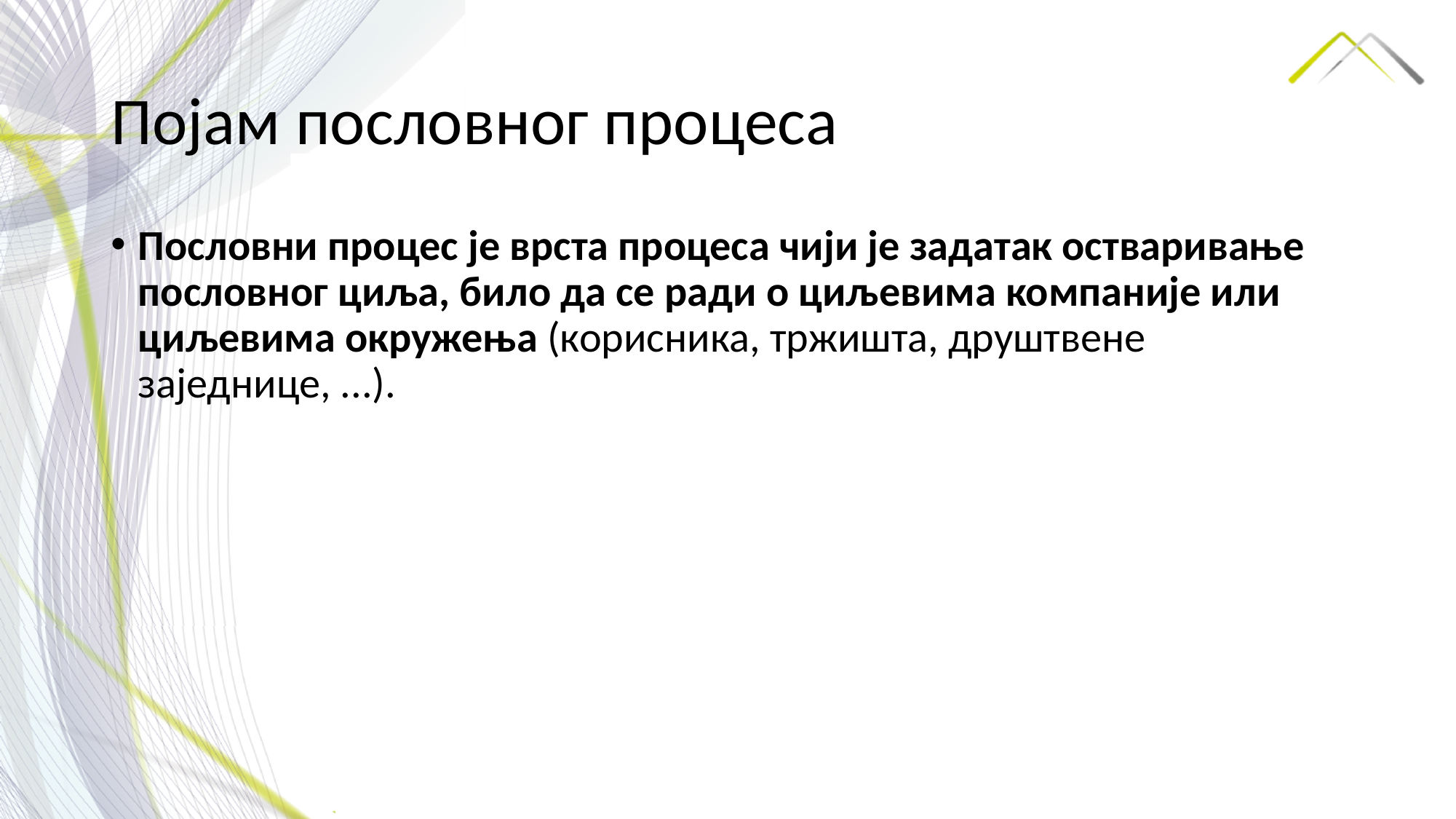

# Појам пословног процеса
Пословни процес је врста процеса чији је задатак остваривање пословног циља, било да се ради о циљевима компаније или циљевима окружења (корисника, тржишта, друштвене заједнице, ...).